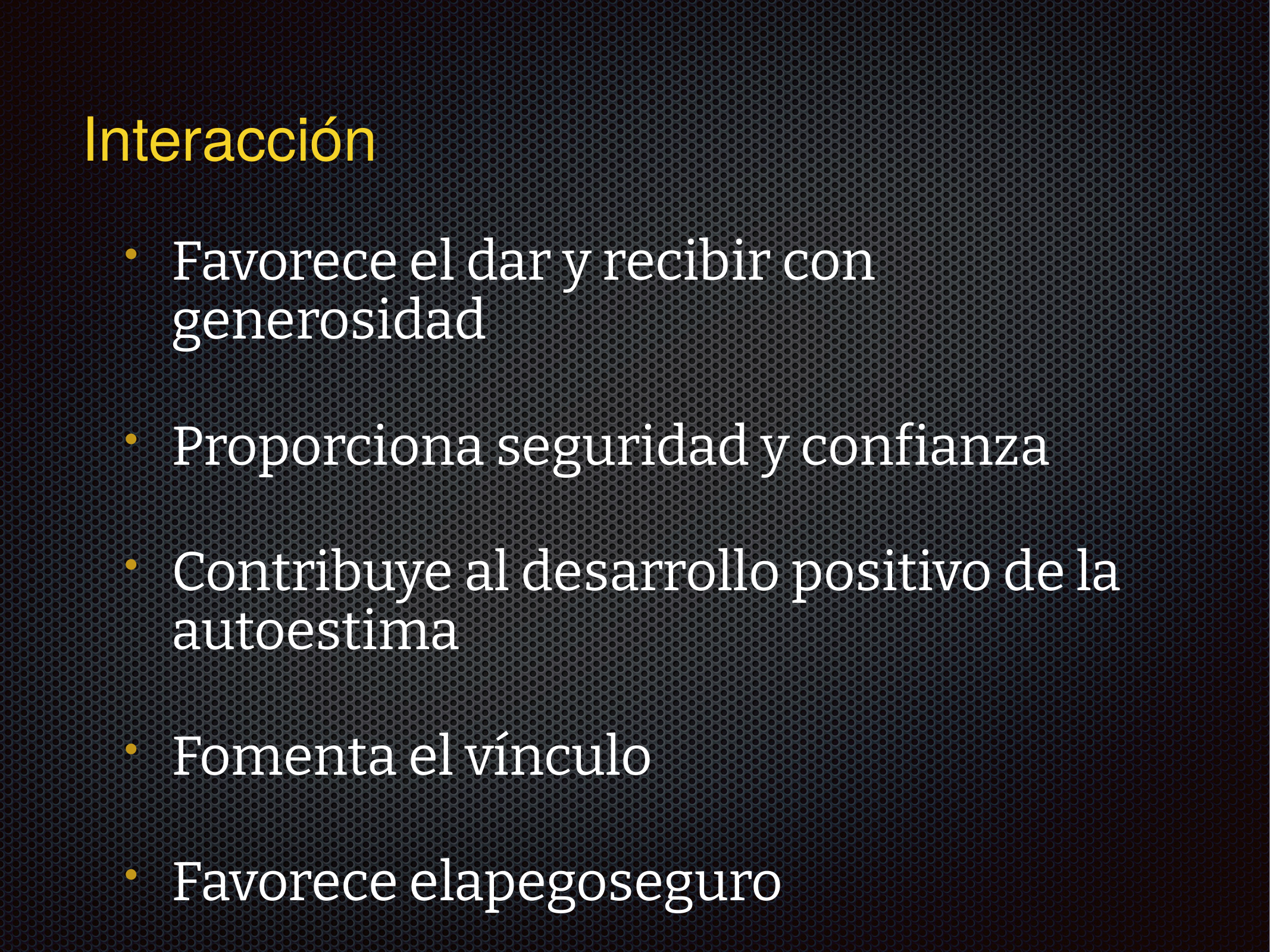

Interacción

Favorece el dar y recibir con generosidad

Proporciona seguridad y confianza

Contribuye al desarrollo positivo de la autoestima

Fomenta el vínculo

Favorece elapegoseguro